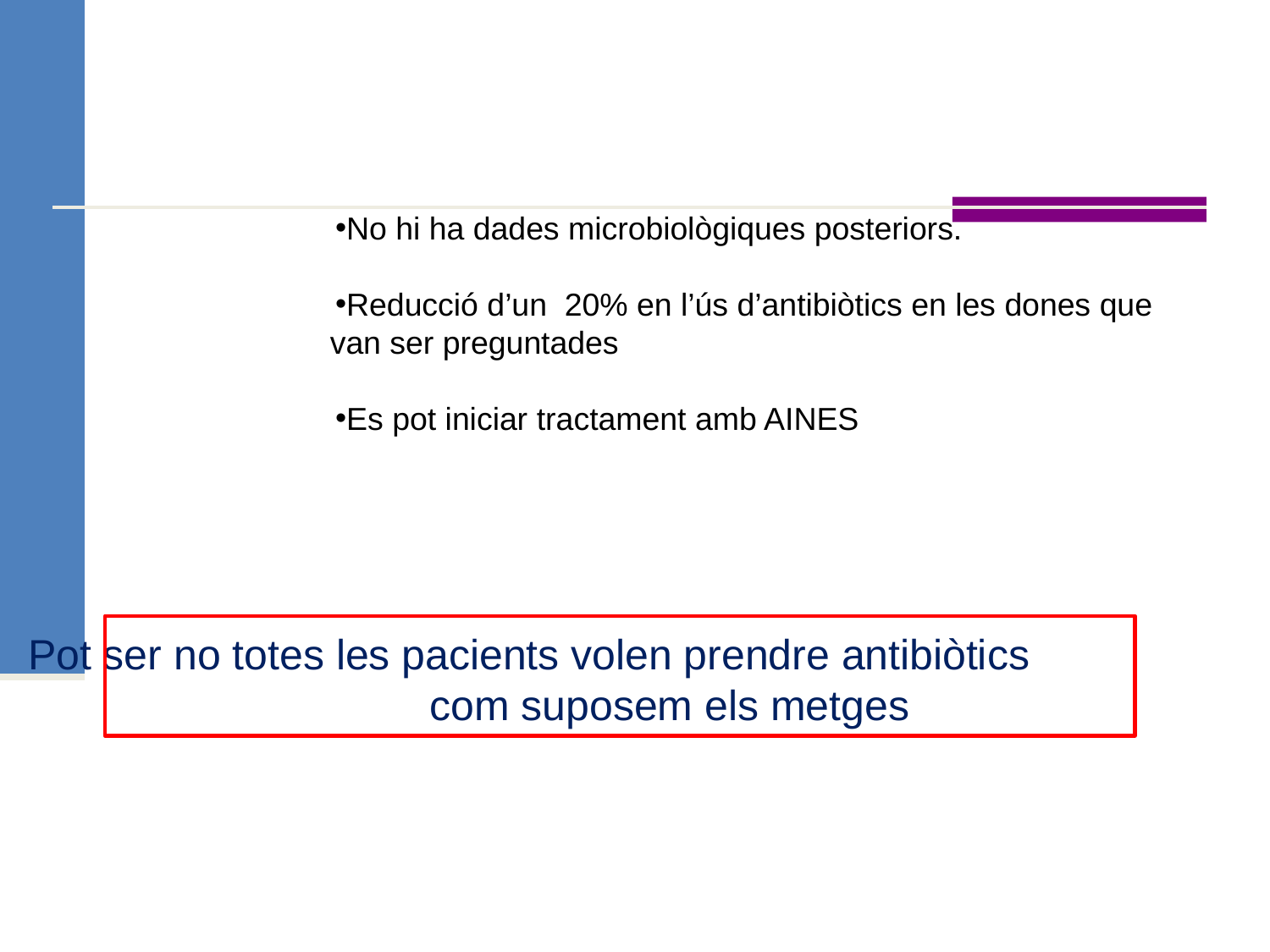

No hi ha dades microbiològiques posteriors.

Reducció d’un  20% en l’ús d’antibiòtics en les dones que van ser preguntades

Es pot iniciar tractament amb AINES

Pot ser no totes les pacients volen prendre antibiòtics              	com suposem els metges